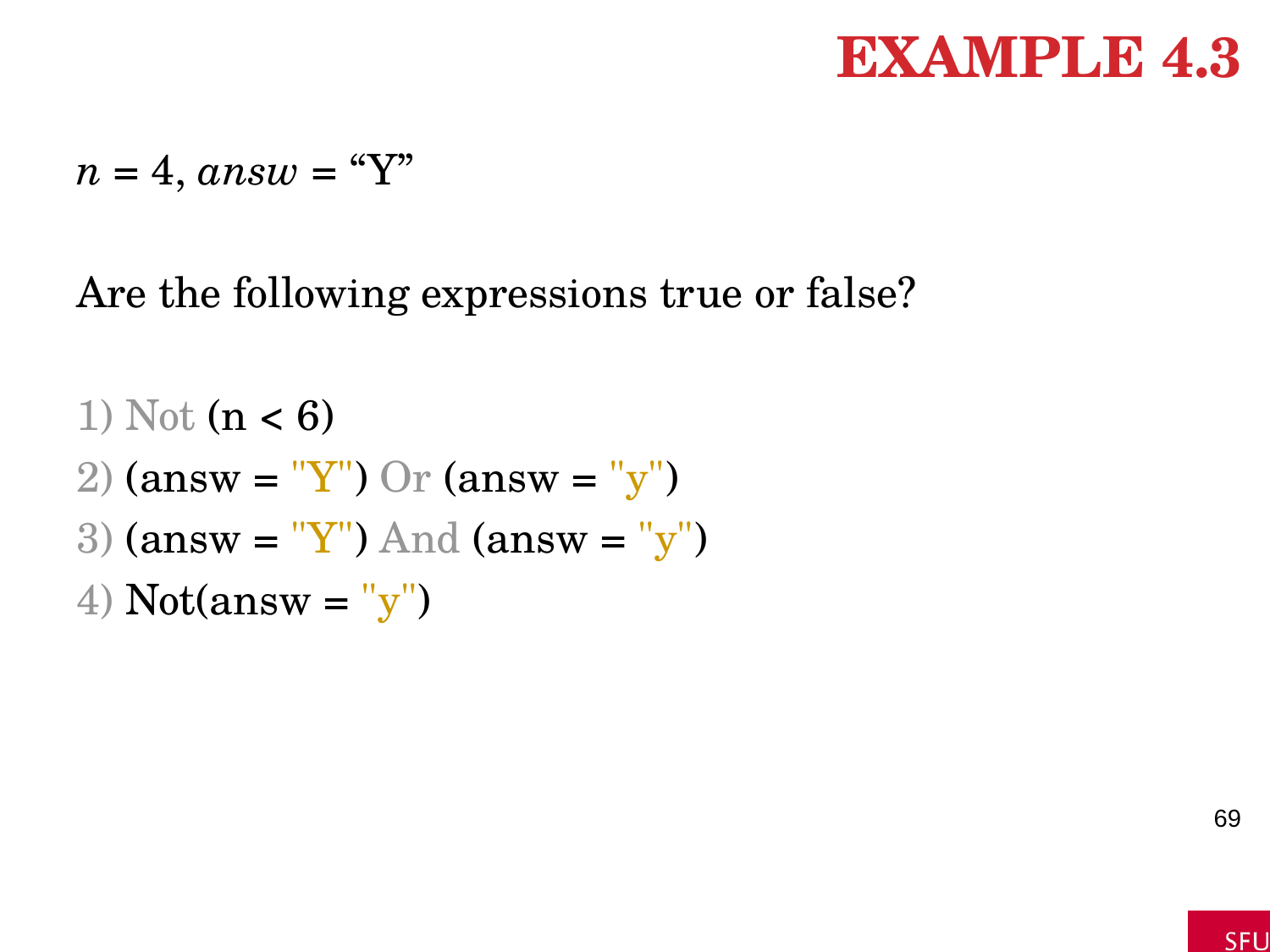

# Example 4.3
n = 4, answ = “Y”

Are the following expressions true or false?

1) Not (n < 6)
2) (answ = "Y") Or (answ = "y")
3) (answ = "Y") And (answ = "y")
4) Not(answ = "y")
69